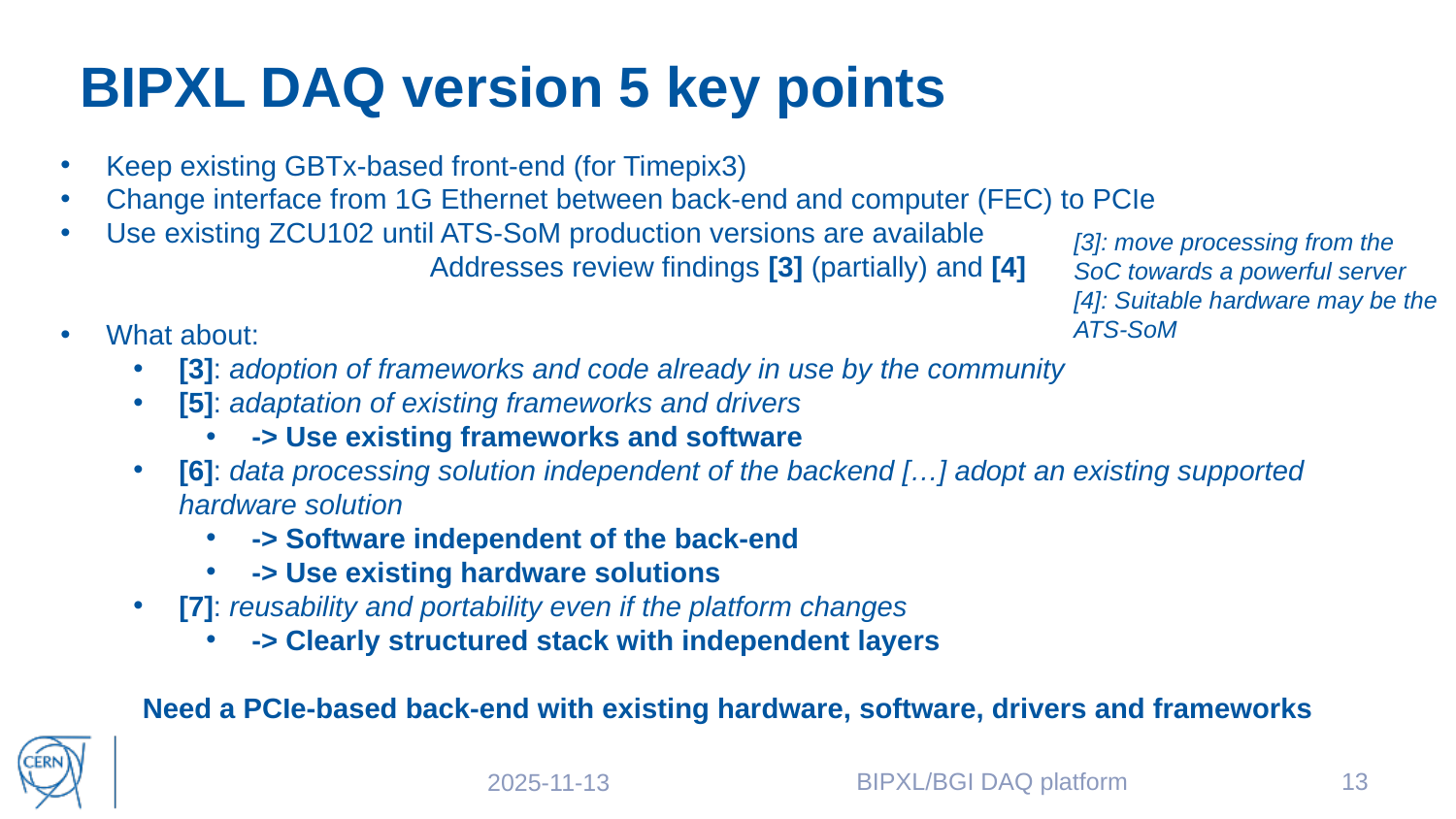

# BIPXL DAQ version 5 key points
Keep existing GBTx-based front-end (for Timepix3)
Change interface from 1G Ethernet between back-end and computer (FEC) to PCIe
Use existing ZCU102 until ATS-SoM production versions are available
Addresses review findings [3] (partially) and [4]

What about:
[3]: adoption of frameworks and code already in use by the community
[5]: adaptation of existing frameworks and drivers
-> Use existing frameworks and software
[6]: data processing solution independent of the backend […] adopt an existing supported hardware solution
-> Software independent of the back-end
-> Use existing hardware solutions
[7]: reusability and portability even if the platform changes
-> Clearly structured stack with independent layers

Need a PCIe-based back-end with existing hardware, software, drivers and frameworks
[3]: move processing from the SoC towards a powerful server
[4]: Suitable hardware may be the ATS-SoM
BIPXL/BGI DAQ platform
13
2025-11-13